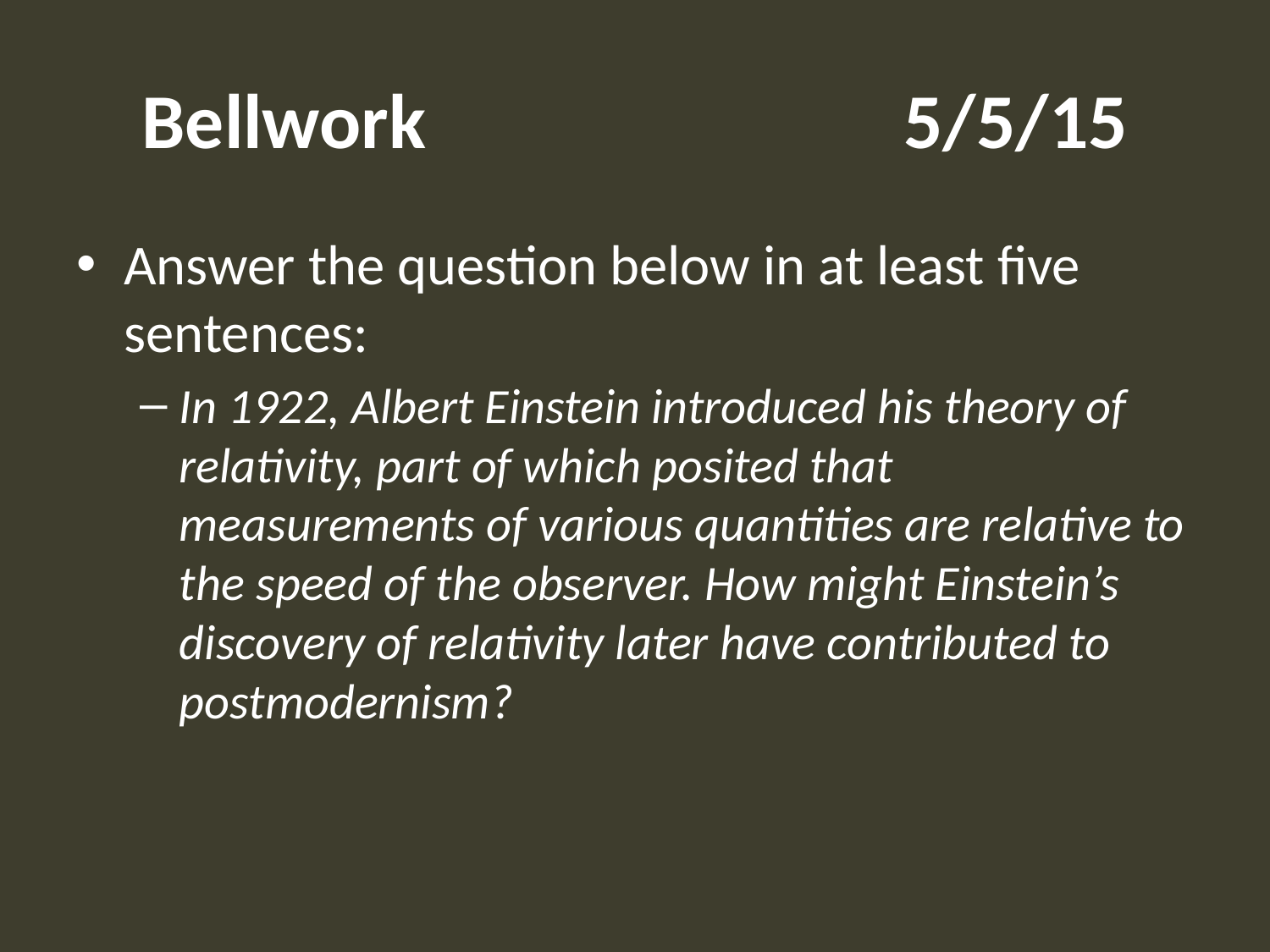

# Bellwork				5/5/15
Answer the question below in at least five sentences:
In 1922, Albert Einstein introduced his theory of relativity, part of which posited that measurements of various quantities are relative to the speed of the observer. How might Einstein’s discovery of relativity later have contributed to postmodernism?